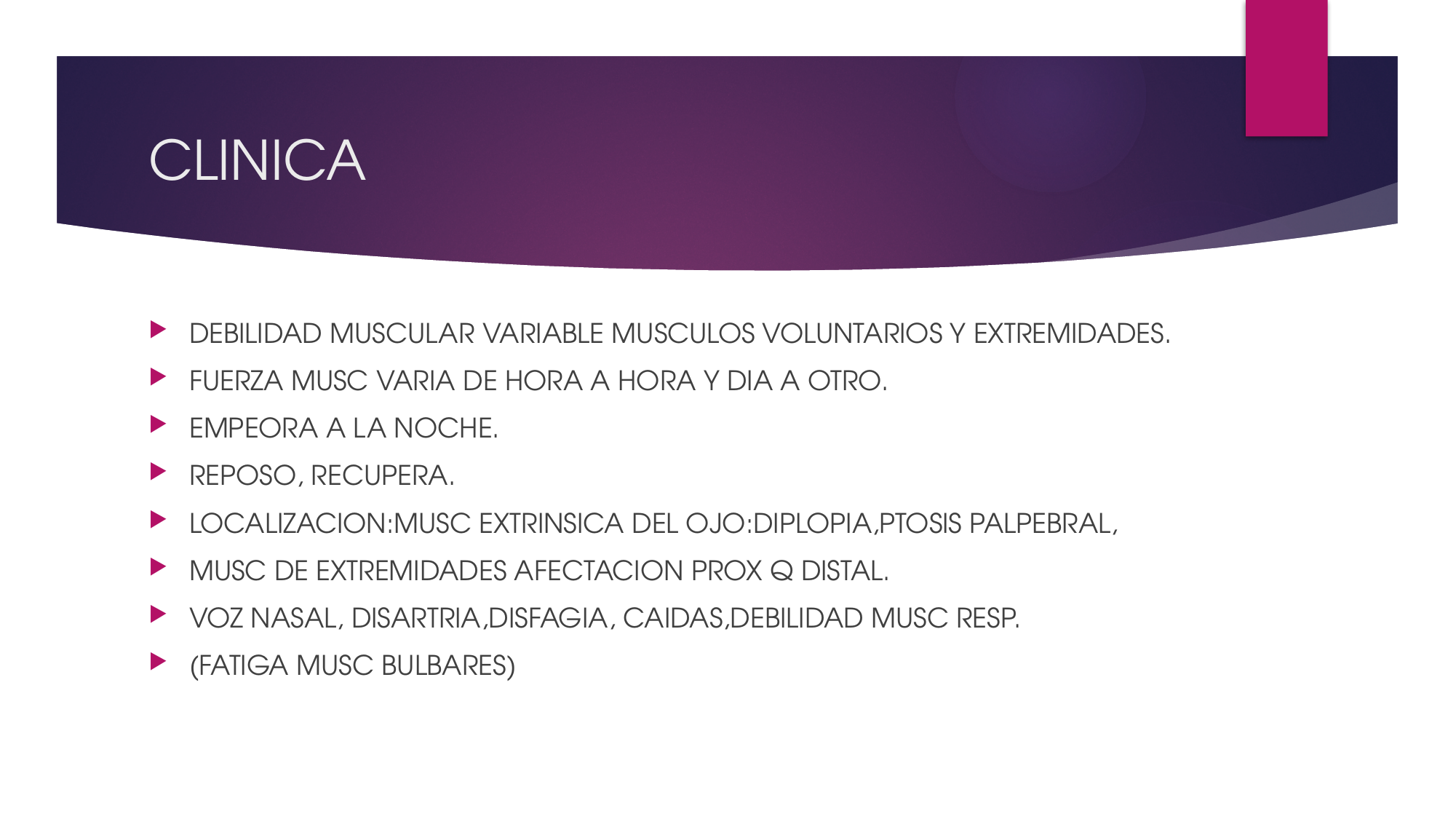

# CLINICA
DEBILIDAD MUSCULAR VARIABLE MUSCULOS VOLUNTARIOS Y EXTREMIDADES.
FUERZA MUSC VARIA DE HORA A HORA Y DIA A OTRO.
EMPEORA A LA NOCHE.
REPOSO, RECUPERA.
LOCALIZACION:MUSC EXTRINSICA DEL OJO:DIPLOPIA,PTOSIS PALPEBRAL,
MUSC DE EXTREMIDADES AFECTACION PROX Q DISTAL.
VOZ NASAL, DISARTRIA,DISFAGIA, CAIDAS,DEBILIDAD MUSC RESP.
(FATIGA MUSC BULBARES)